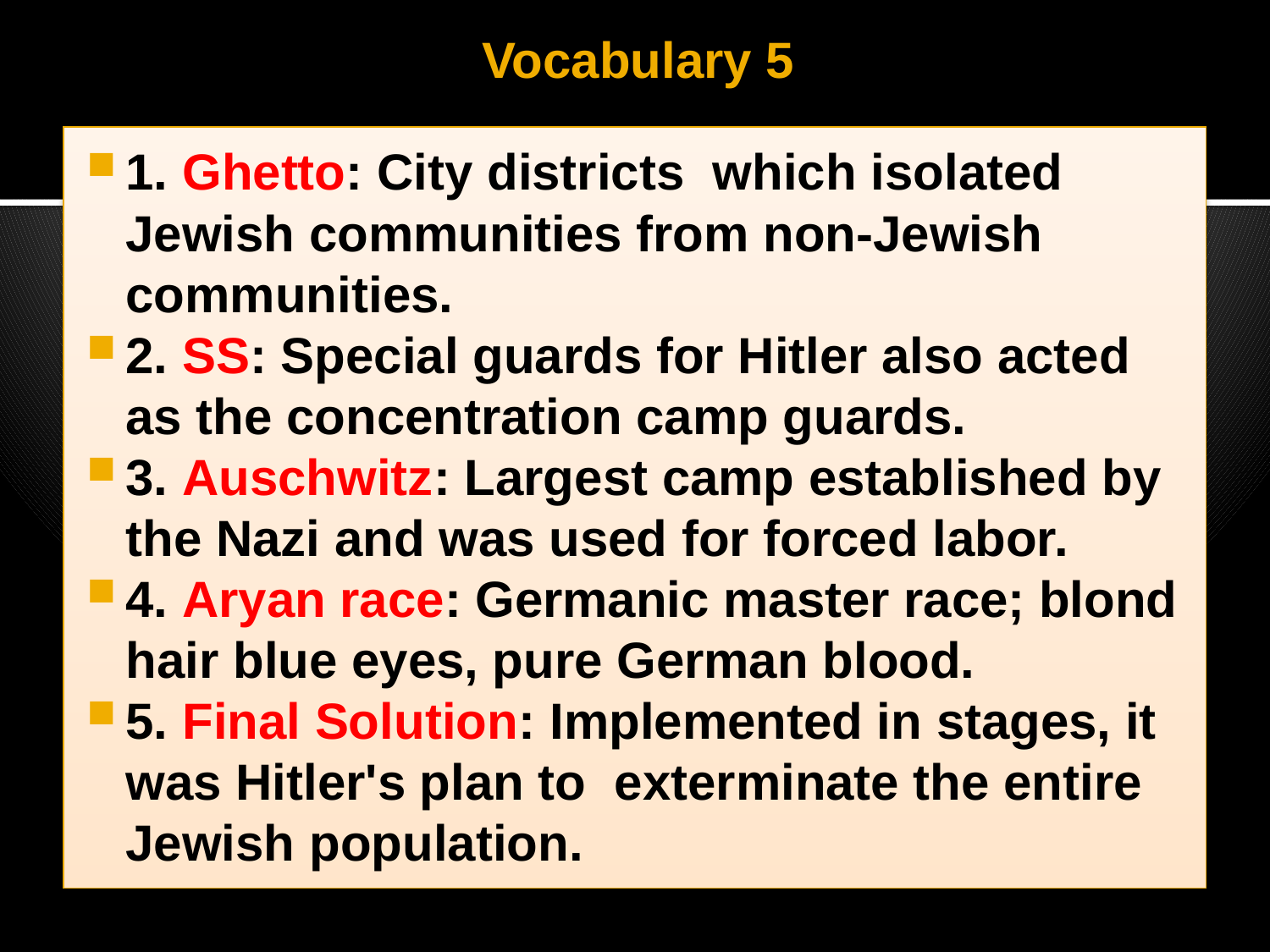

# Vocabulary 5
1. Ghetto: City districts  which isolated Jewish communities from non-Jewish communities.
2. SS: Special guards for Hitler also acted as the concentration camp guards.
3. Auschwitz: Largest camp established by the Nazi and was used for forced labor.
4. Aryan race: Germanic master race; blond hair blue eyes, pure German blood.
5. Final Solution: Implemented in stages, it was Hitler's plan to  exterminate the entire Jewish population.